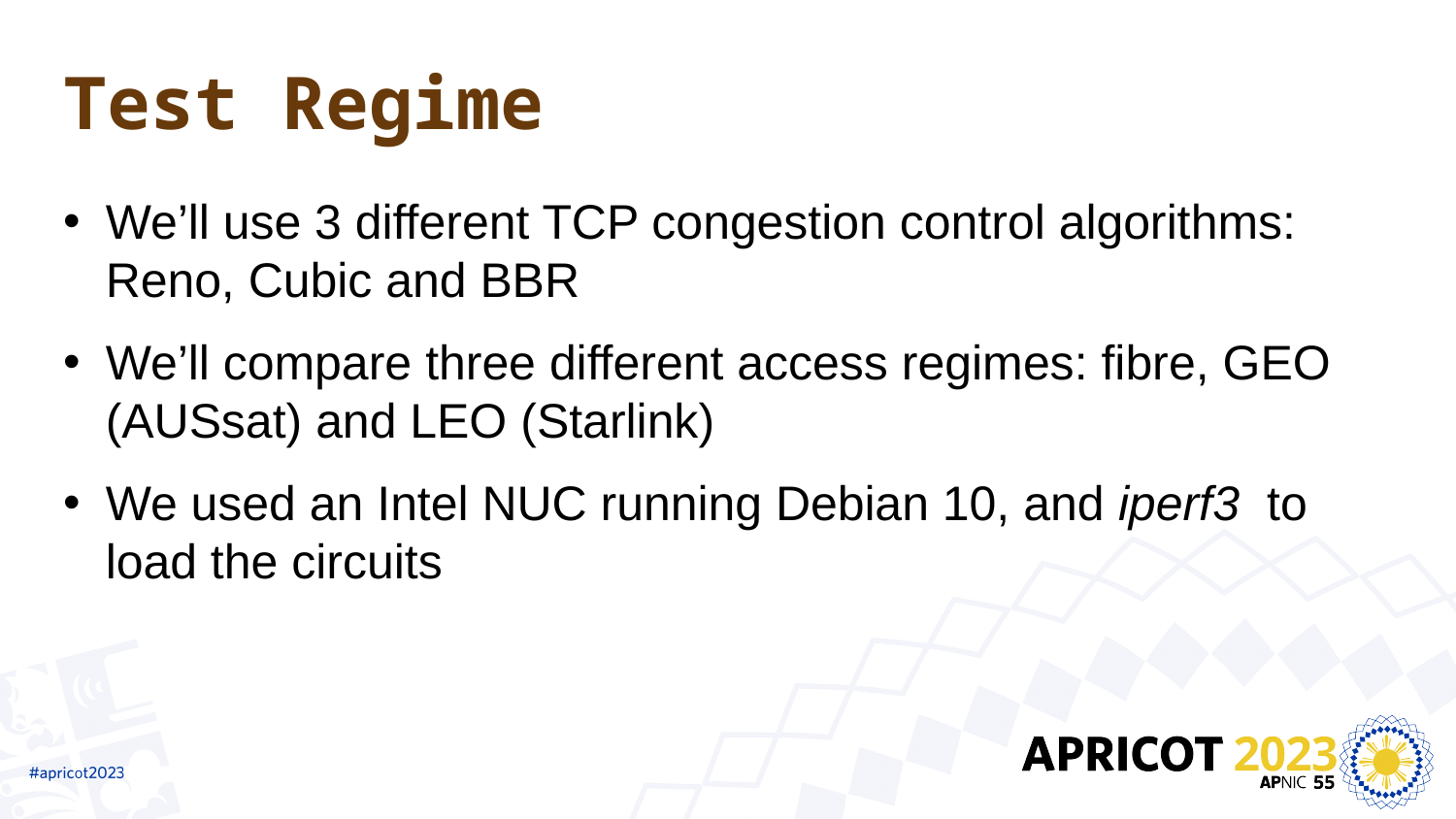

# Test Regime
We’ll use 3 different TCP congestion control algorithms: Reno, Cubic and BBR
We’ll compare three different access regimes: fibre, GEO (AUSsat) and LEO (Starlink)
We used an Intel NUC running Debian 10, and iperf3  to load the circuits